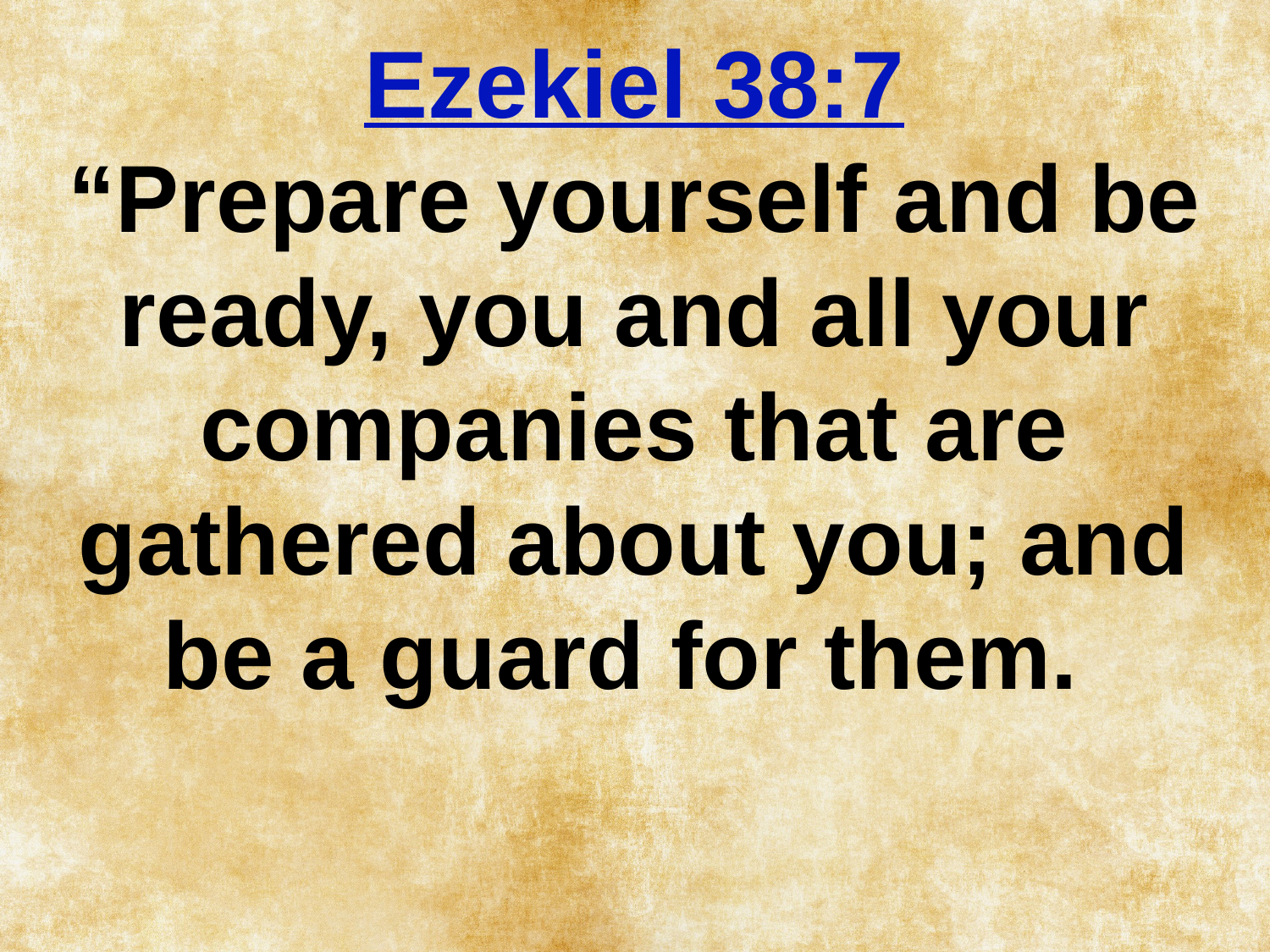

Ezekiel 38:7
“Prepare yourself and be ready, you and all your companies that are gathered about you; and be a guard for them.